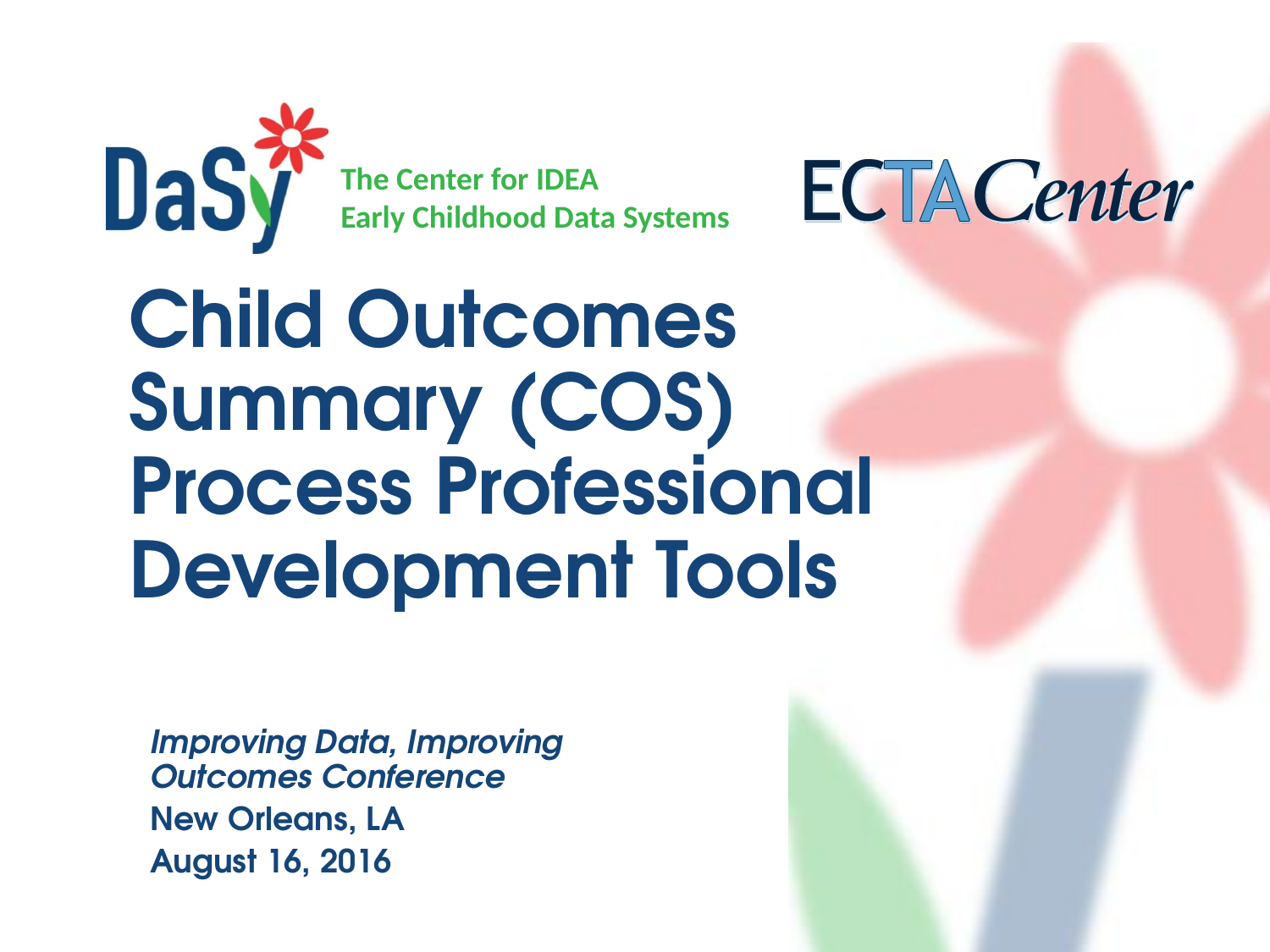

# Child Outcomes Summary (COS) Process Professional Development Tools
Improving Data, Improving Outcomes Conference
New Orleans, LA
August 16, 2016